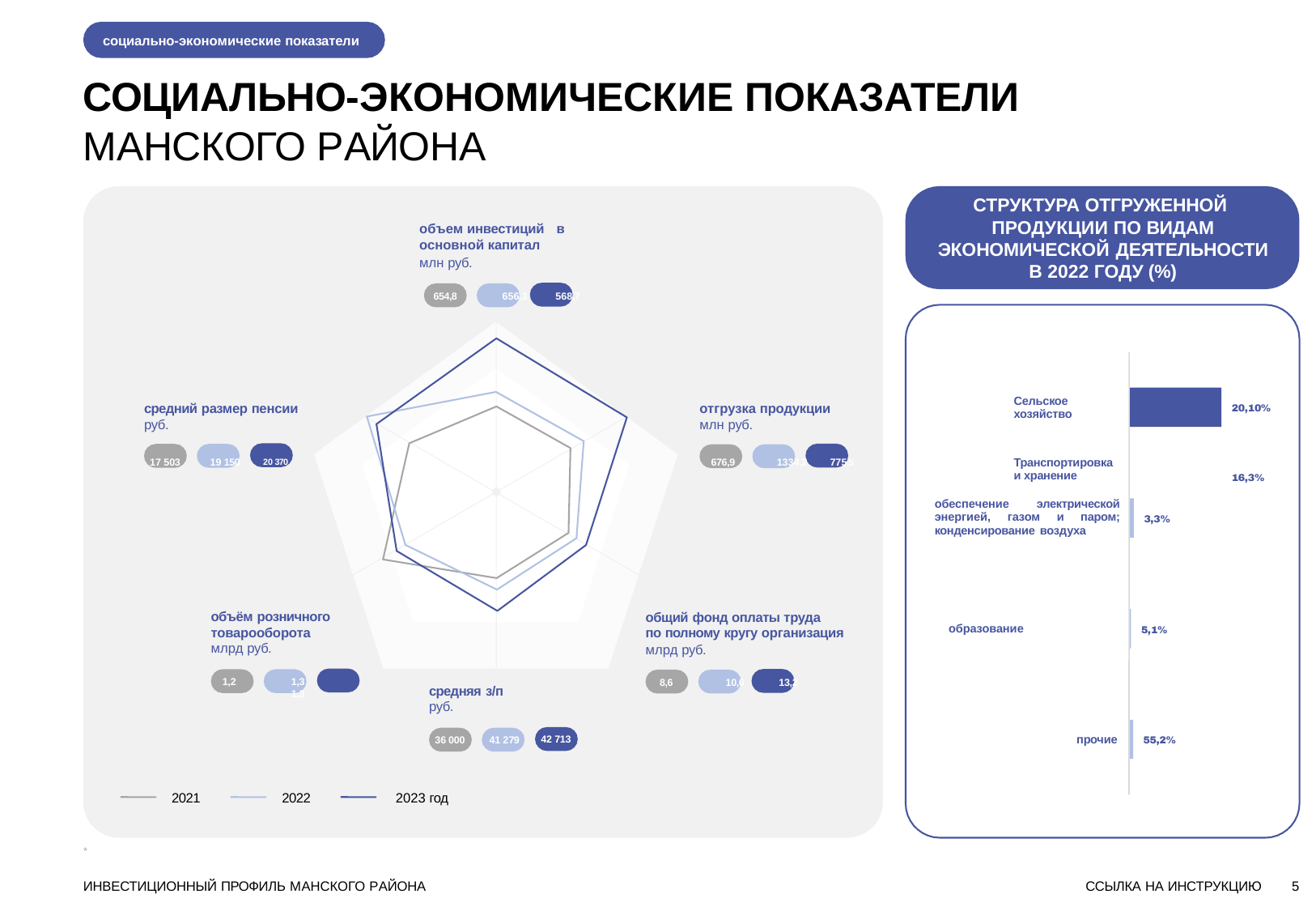

социально-экономические показатели
# СОЦИАЛЬНО-ЭКОНОМИЧЕСКИЕ ПОКАЗАТЕЛИ
МАНСКОГО РАЙОНА

СТРУКТУРА ОТГРУЖЕННОЙ
ПРОДУКЦИИ ПО ВИДАМ ЭКОНОМИЧЕСКОЙ ДЕЯТЕЛЬНОСТИ В 2022 ГОДУ (%)
объем инвестиций в основной капитал
млн руб.

654,8	656,3	568,7

Сельское хозяйство

Транспортировка и хранение
средний размер пенсии
руб.

17 503	19 150	20 370
отгрузка продукции
млн руб.

676,9	1334,2	775,5
20,10%

16,3%

обеспечение  электрической энергией,  газом  и  паром; конденсирование воздуха
3,3%
объём розничного товарооборота млрд руб.

1,2	1,3	1,3
общий фонд оплаты труда
по полному кругу организация
млрд руб.

8,6	10,6	13,2
образование
5,1%

средняя з/п
руб.

прочие
42 713
36 000	41 279
55,2%
2021
2022
 2023 год
*
ИНВЕСТИЦИОННЫЙ ПРОФИЛЬ МАНСКОГО РАЙОНА

ССЫЛКА НА ИНСТРУКЦИЮ
5